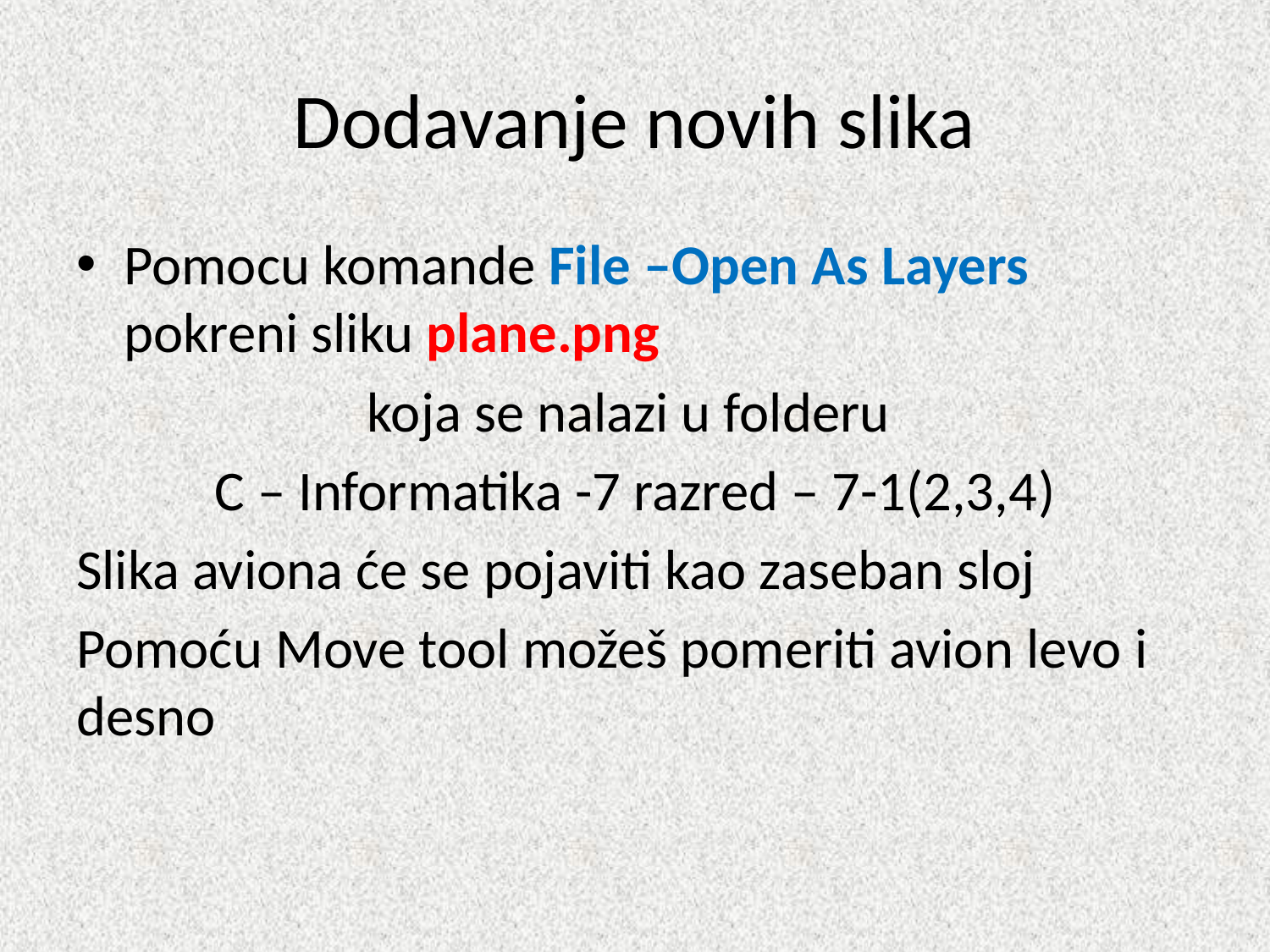

# Dodavanje novih slika
Pomocu komande File –Open As Layers pokreni sliku plane.png
koja se nalazi u folderu
C – Informatika -7 razred – 7-1(2,3,4)
Slika aviona će se pojaviti kao zaseban sloj
Pomoću Move tool možeš pomeriti avion levo i desno